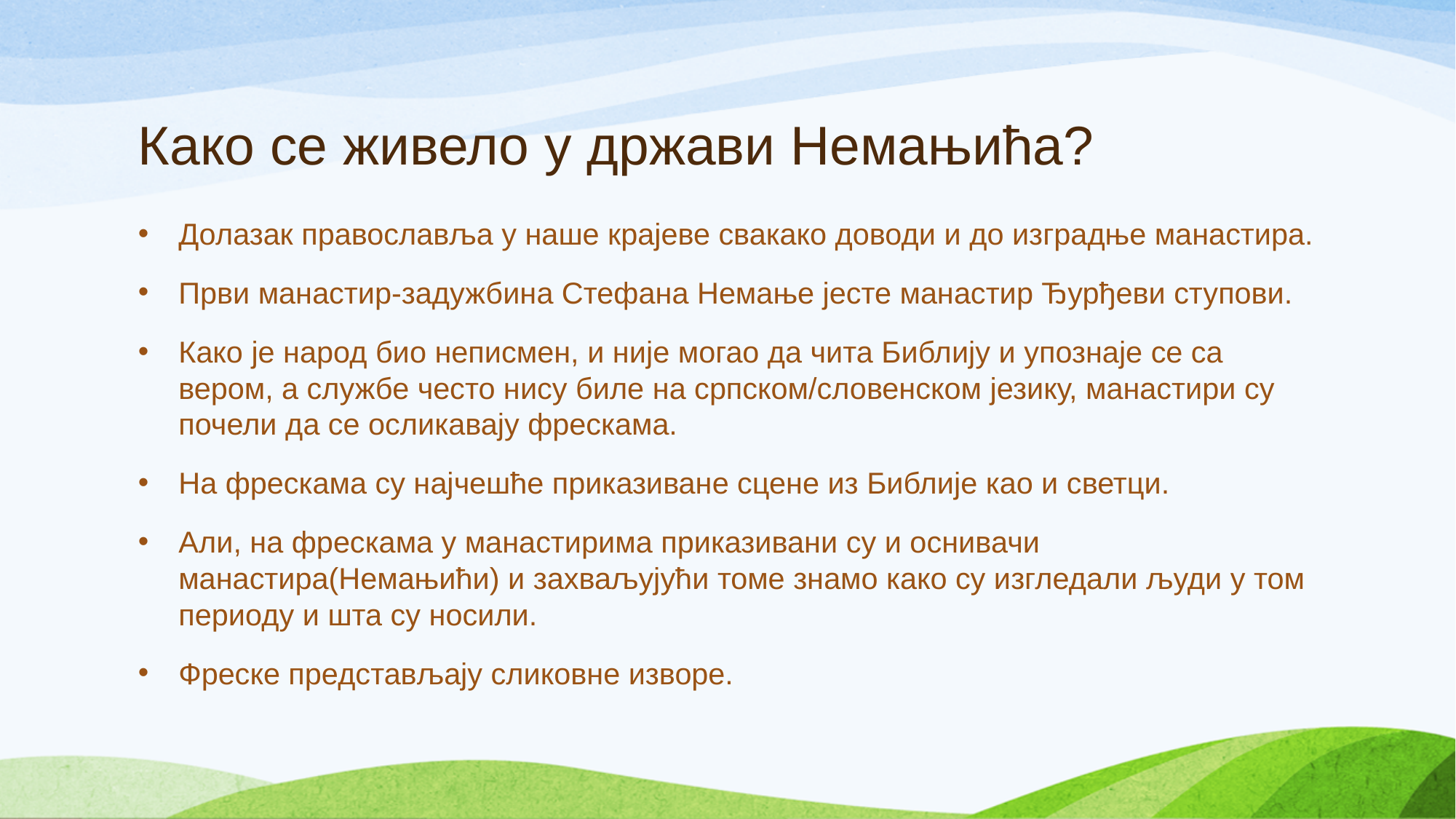

# Како се живело у држави Немањића?
Долазак православља у наше крајеве свакако доводи и до изградње манастира.
Први манастир-задужбина Стефана Немање јесте манастир Ђурђеви ступови.
Како је народ био неписмен, и није могао да чита Библију и упознаје се са вером, а службе често нису биле на српском/словенском језику, манастири су почели да се осликавају фрескама.
На фрескама су најчешће приказиване сцене из Библије као и светци.
Али, на фрескама у манастирима приказивани су и оснивачи манастира(Немањићи) и захваљујући томе знамо како су изгледали људи у том периоду и шта су носили.
Фреске представљају сликовне изворе.